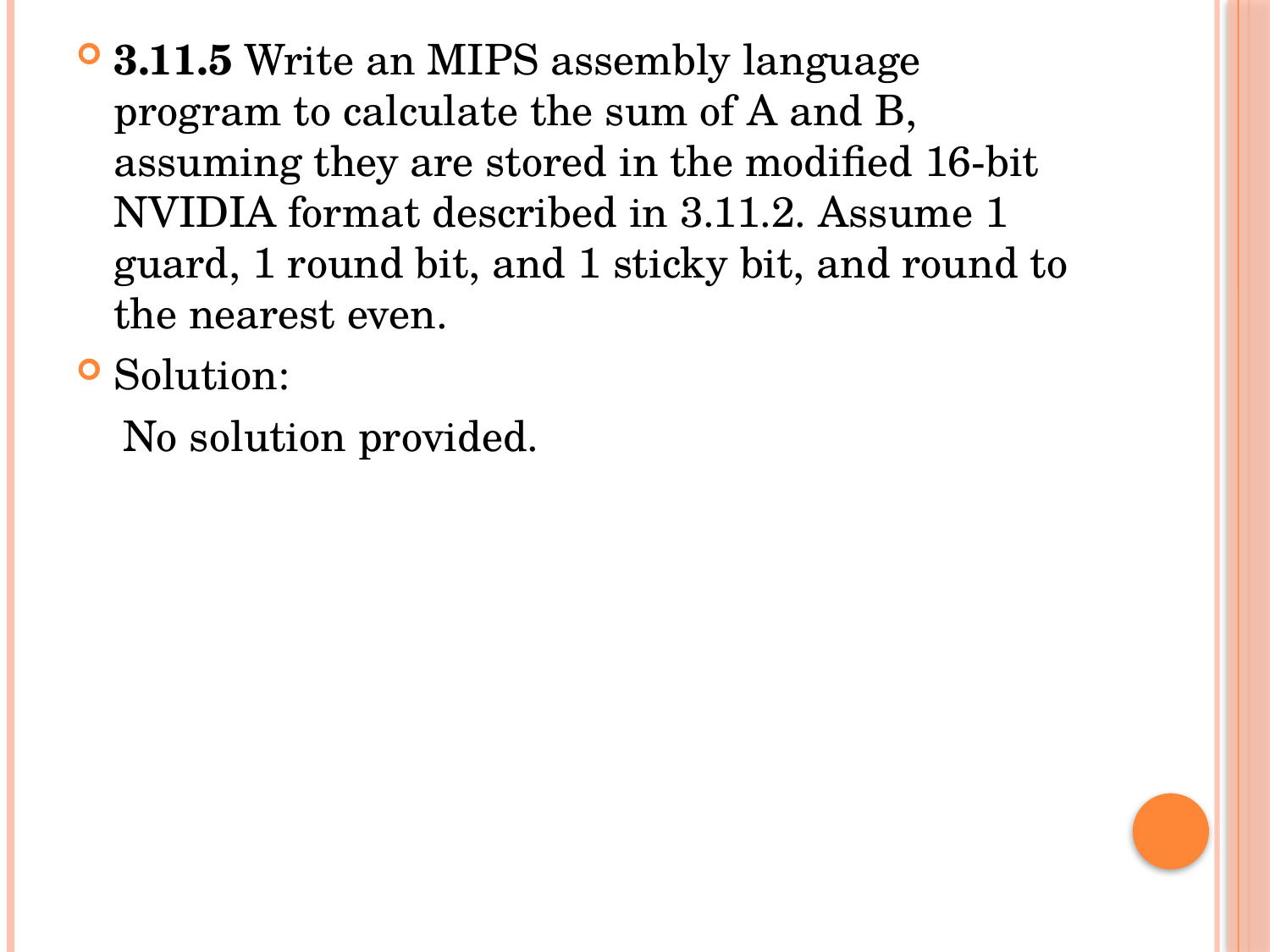

3.11.5 Write an MIPS assembly language program to calculate the sum of A and B, assuming they are stored in the modified 16-bit NVIDIA format described in 3.11.2. Assume 1 guard, 1 round bit, and 1 sticky bit, and round to the nearest even.
Solution:
    No solution provided.